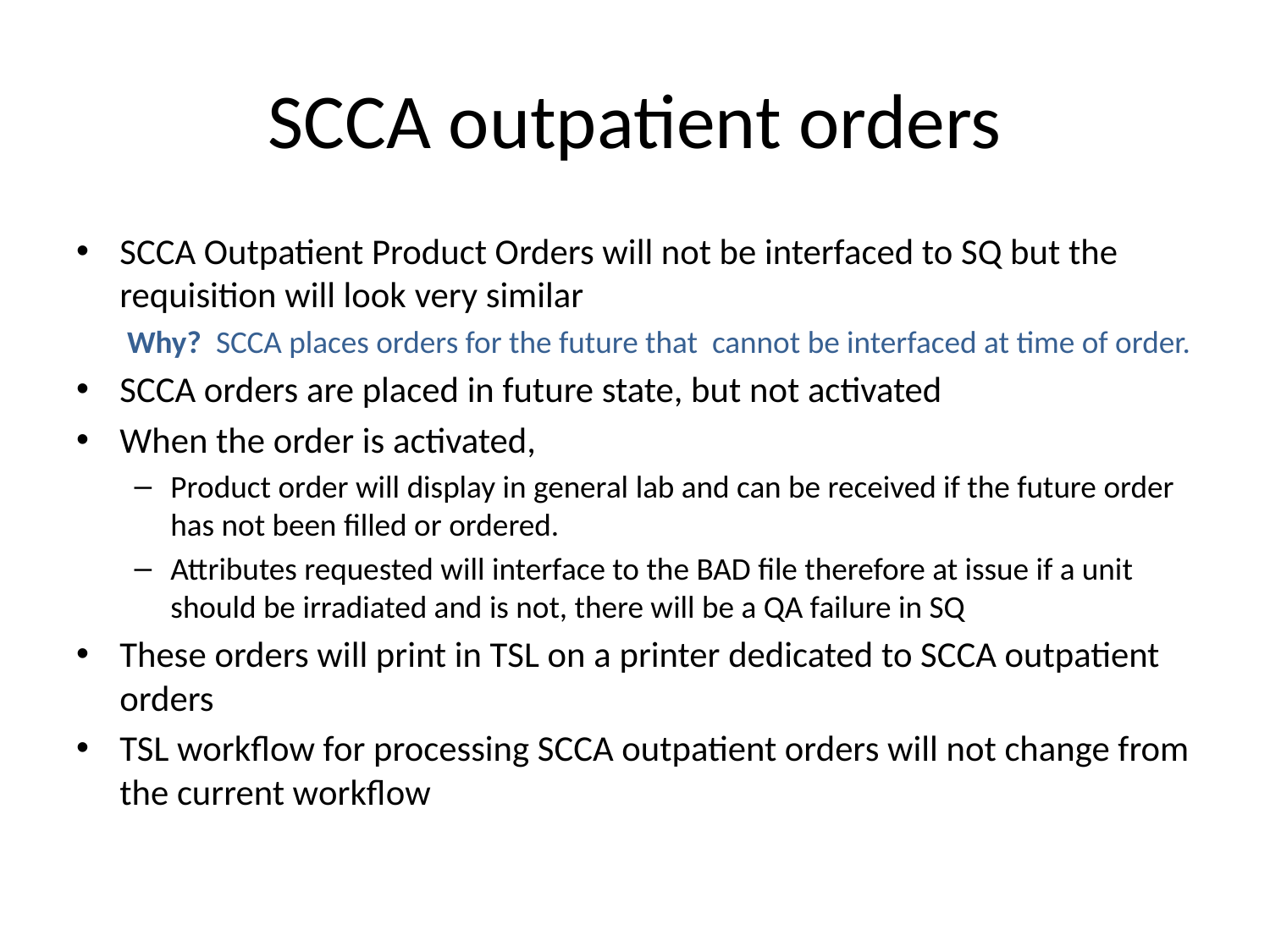

# SCCA outpatient orders
SCCA Outpatient Product Orders will not be interfaced to SQ but the requisition will look very similar
Why?  SCCA places orders for the future that  cannot be interfaced at time of order.
SCCA orders are placed in future state, but not activated
When the order is activated,
Product order will display in general lab and can be received if the future order has not been filled or ordered.
Attributes requested will interface to the BAD file therefore at issue if a unit should be irradiated and is not, there will be a QA failure in SQ
These orders will print in TSL on a printer dedicated to SCCA outpatient orders
TSL workflow for processing SCCA outpatient orders will not change from the current workflow